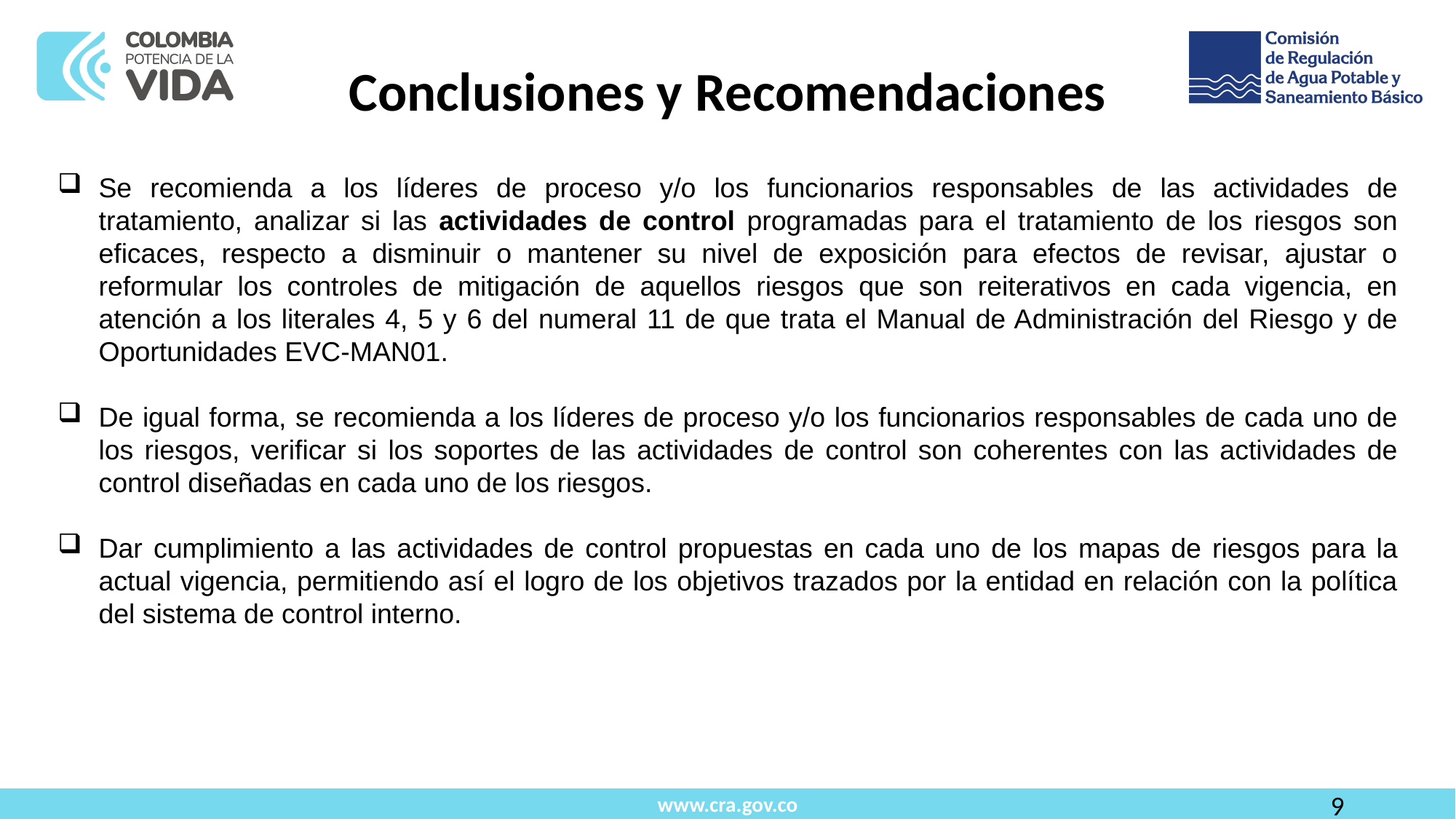

Conclusiones y Recomendaciones
Se recomienda a los líderes de proceso y/o los funcionarios responsables de las actividades de tratamiento, analizar si las actividades de control programadas para el tratamiento de los riesgos son eficaces, respecto a disminuir o mantener su nivel de exposición para efectos de revisar, ajustar o reformular los controles de mitigación de aquellos riesgos que son reiterativos en cada vigencia, en atención a los literales 4, 5 y 6 del numeral 11 de que trata el Manual de Administración del Riesgo y de Oportunidades EVC-MAN01.

De igual forma, se recomienda a los líderes de proceso y/o los funcionarios responsables de cada uno de los riesgos, verificar si los soportes de las actividades de control son coherentes con las actividades de control diseñadas en cada uno de los riesgos.

Dar cumplimiento a las actividades de control propuestas en cada uno de los mapas de riesgos para la actual vigencia, permitiendo así el logro de los objetivos trazados por la entidad en relación con la política del sistema de control interno.

9